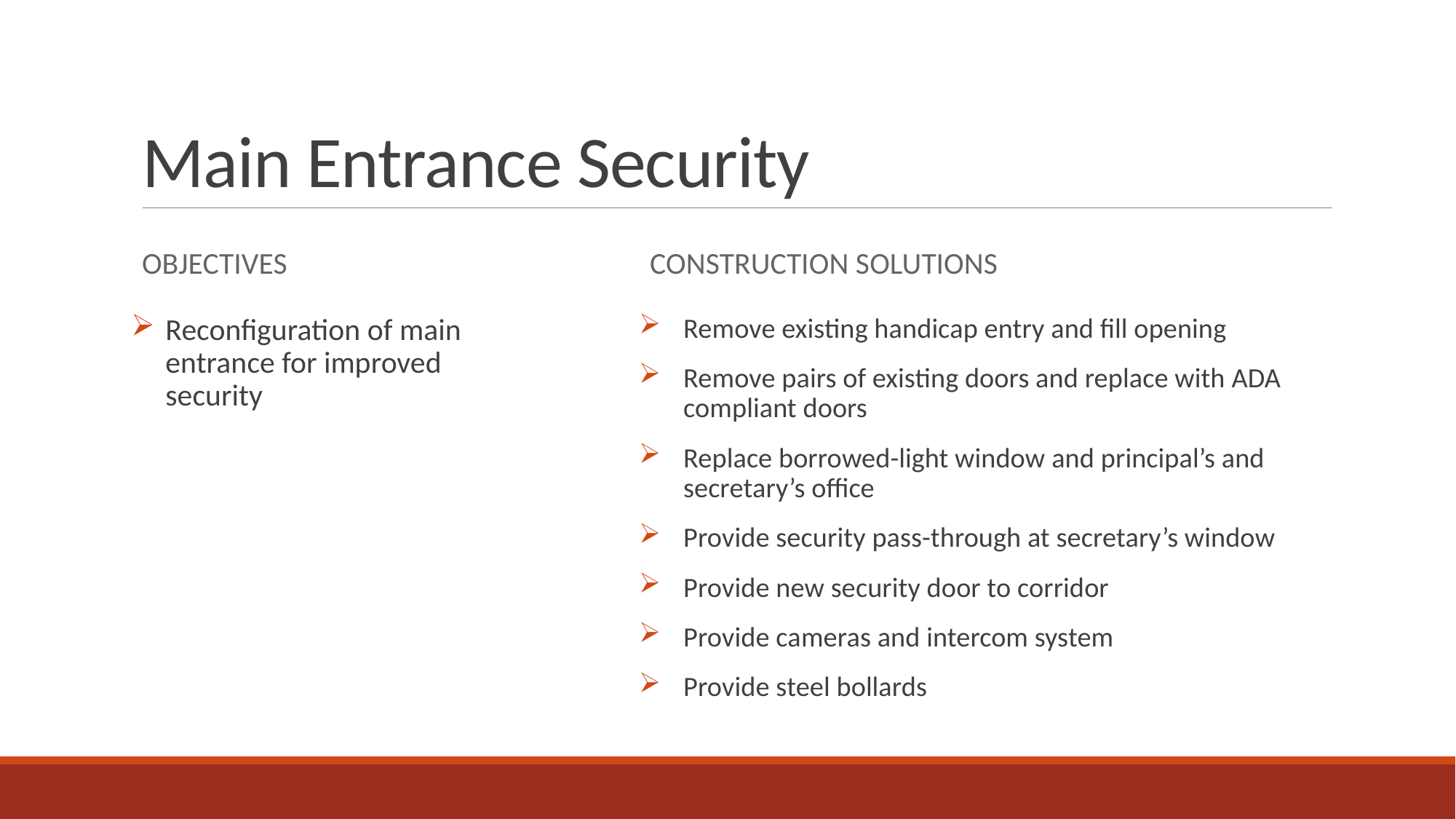

# Main Entrance Security
Objectives
Construction solutions
Reconfiguration of main entrance for improved security

Remove existing handicap entry and fill opening
Remove pairs of existing doors and replace with ADA compliant doors
Replace borrowed-light window and principal’s and secretary’s office
Provide security pass-through at secretary’s window
Provide new security door to corridor
Provide cameras and intercom system
Provide steel bollards